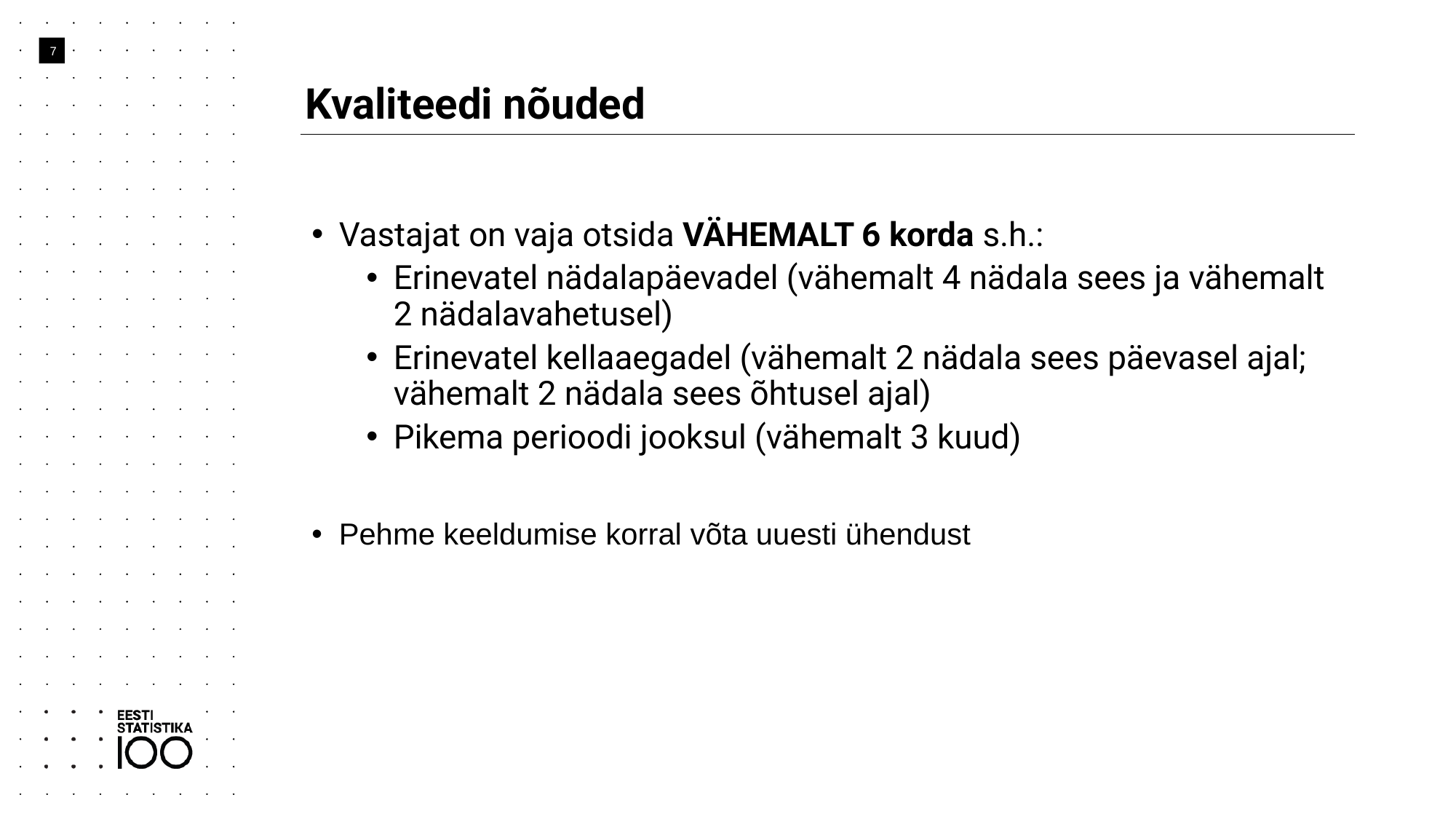

# Kvaliteedi nõuded
7
Vastajat on vaja otsida VÄHEMALT 6 korda s.h.:
Erinevatel nädalapäevadel (vähemalt 4 nädala sees ja vähemalt 2 nädalavahetusel)
Erinevatel kellaaegadel (vähemalt 2 nädala sees päevasel ajal; vähemalt 2 nädala sees õhtusel ajal)
Pikema perioodi jooksul (vähemalt 3 kuud)

Pehme keeldumise korral võta uuesti ühendust